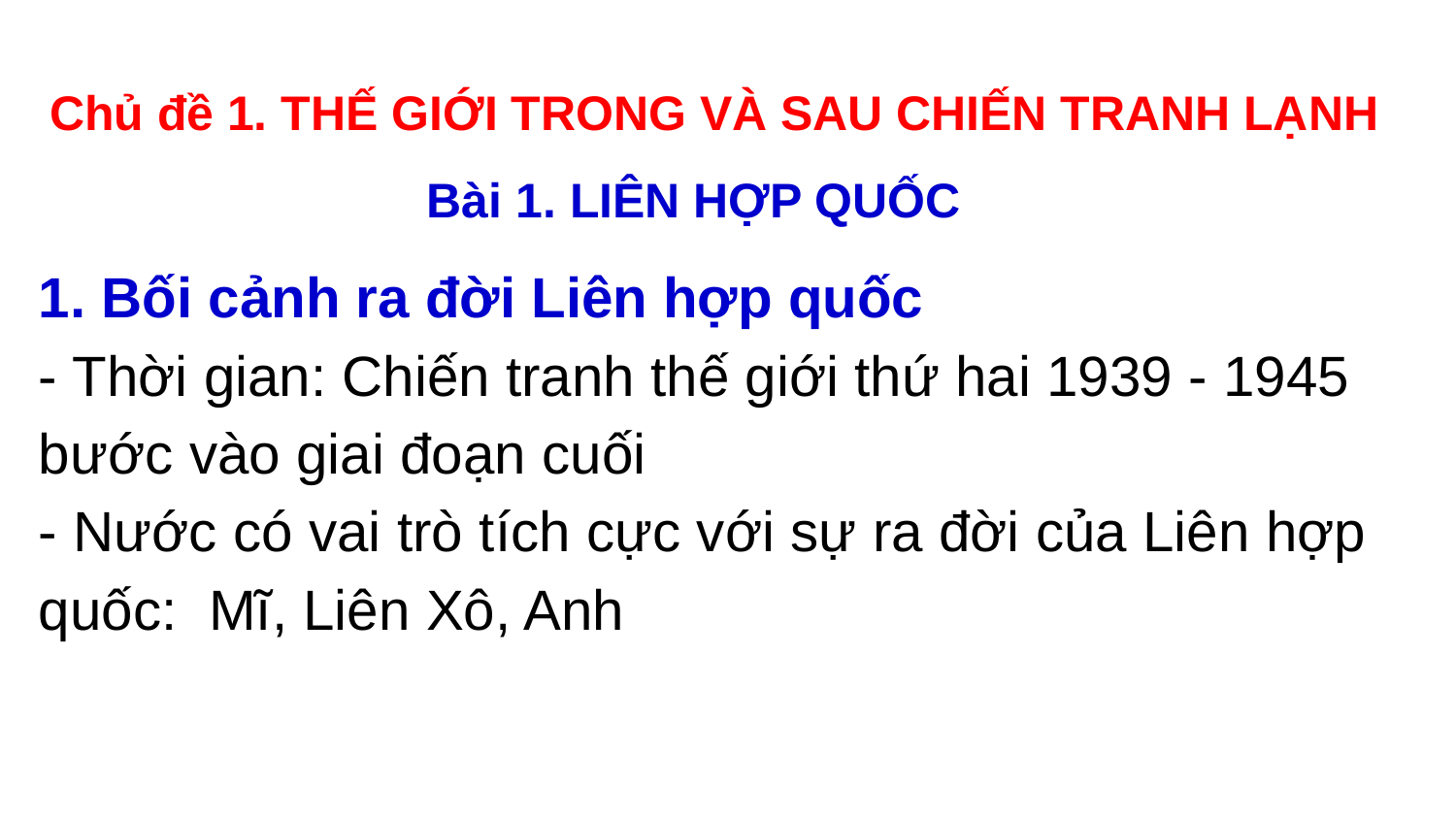

Chủ đề 1. THẾ GIỚI TRONG VÀ SAU CHIẾN TRANH LẠNH
Bài 1. LIÊN HỢP QUỐC
1. Bối cảnh ra đời Liên hợp quốc
- Thời gian: Chiến tranh thế giới thứ hai 1939 - 1945 bước vào giai đoạn cuối
- Nước có vai trò tích cực với sự ra đời của Liên hợp quốc:  Mĩ, Liên Xô, Anh